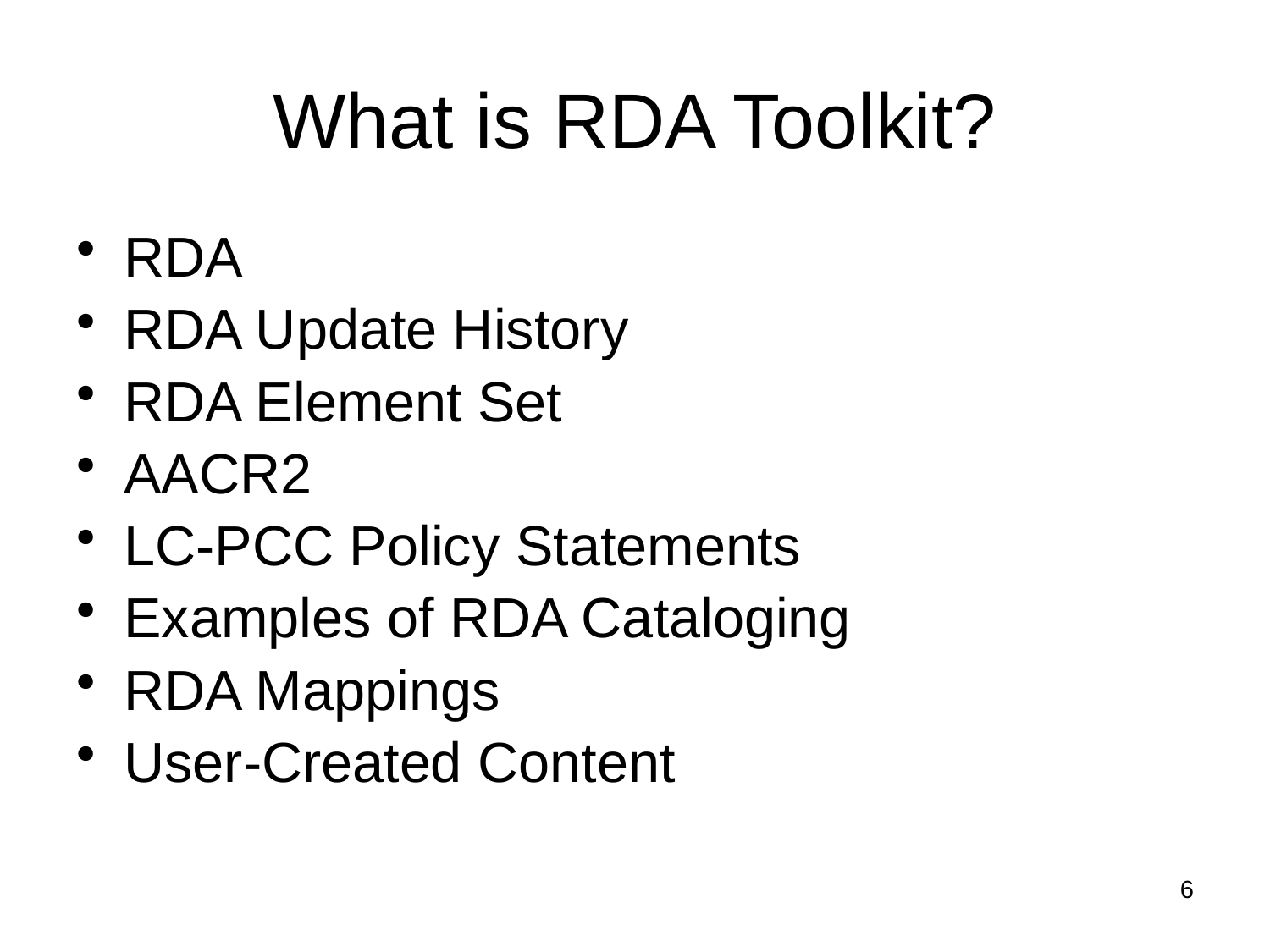

# What is RDA Toolkit?
RDA
RDA Update History
RDA Element Set
AACR2
LC-PCC Policy Statements
Examples of RDA Cataloging
RDA Mappings
User-Created Content
6